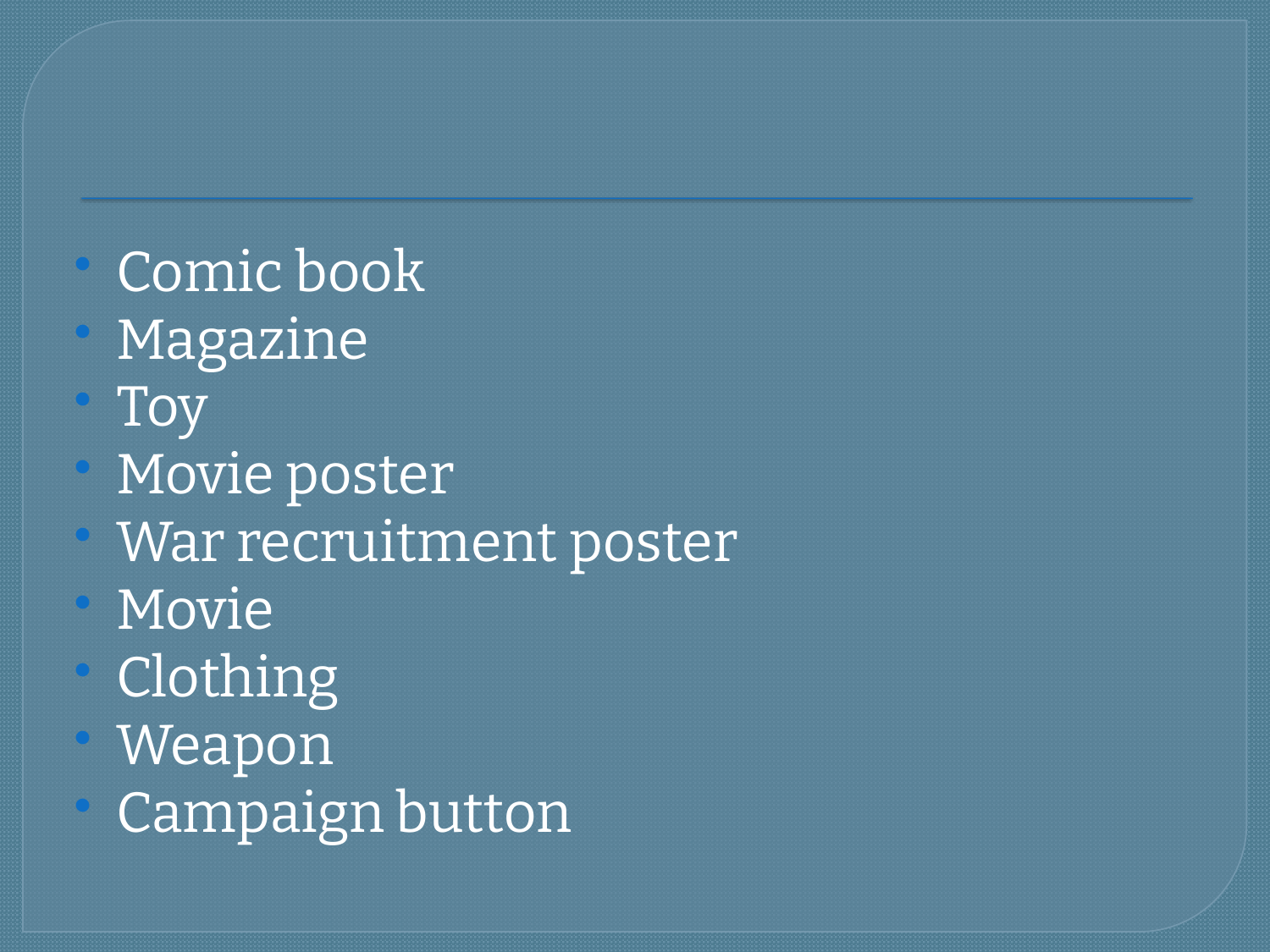

#
Comic book
Magazine
Toy
Movie poster
War recruitment poster
Movie
Clothing
Weapon
Campaign button